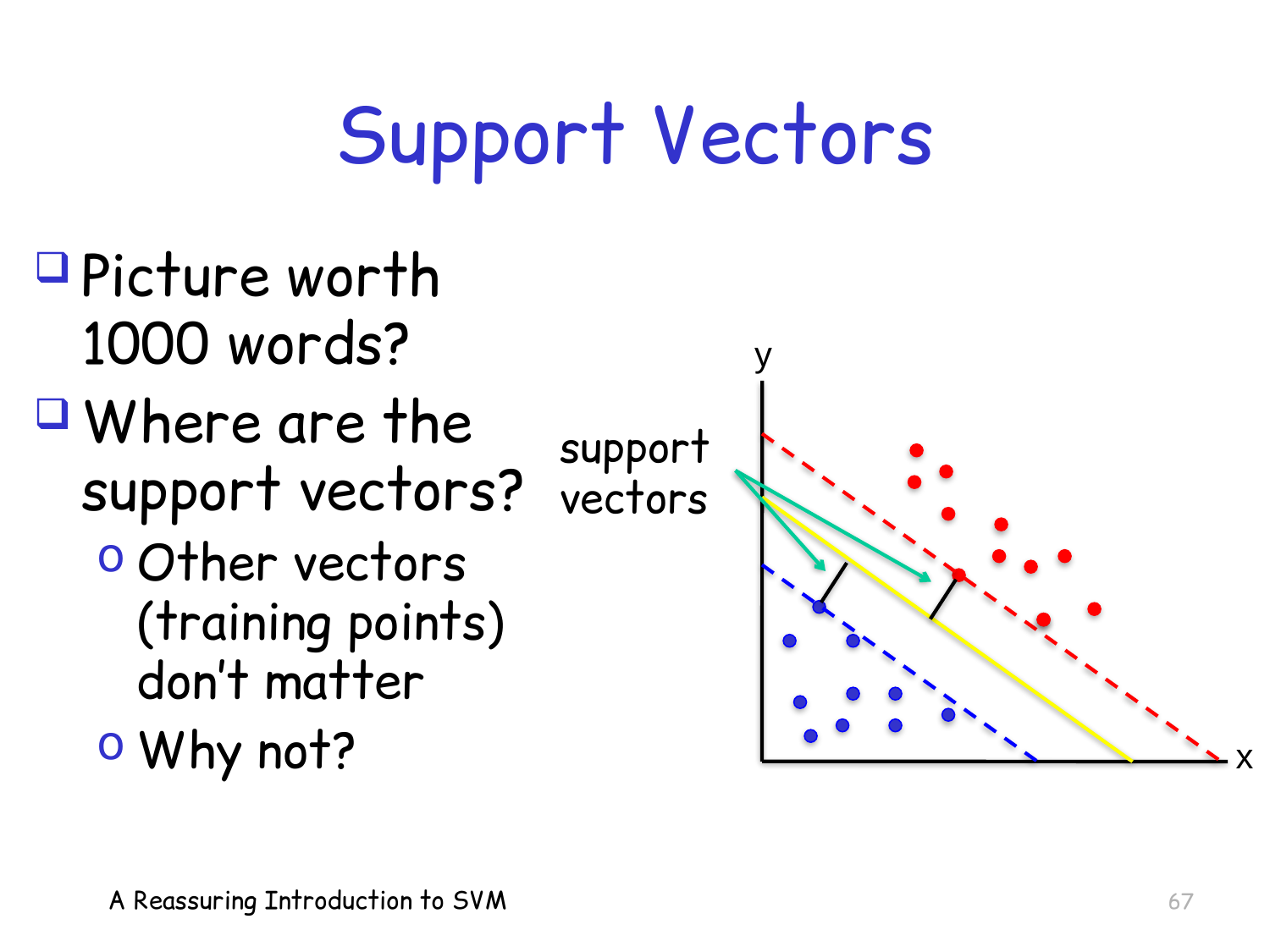

# Support Vectors
Picture worth 1000 words?
Where are the support vectors?
Other vectors (training points) don’t matter
Why not?
y
support
vectors

x

A Reassuring Introduction to SVM
67